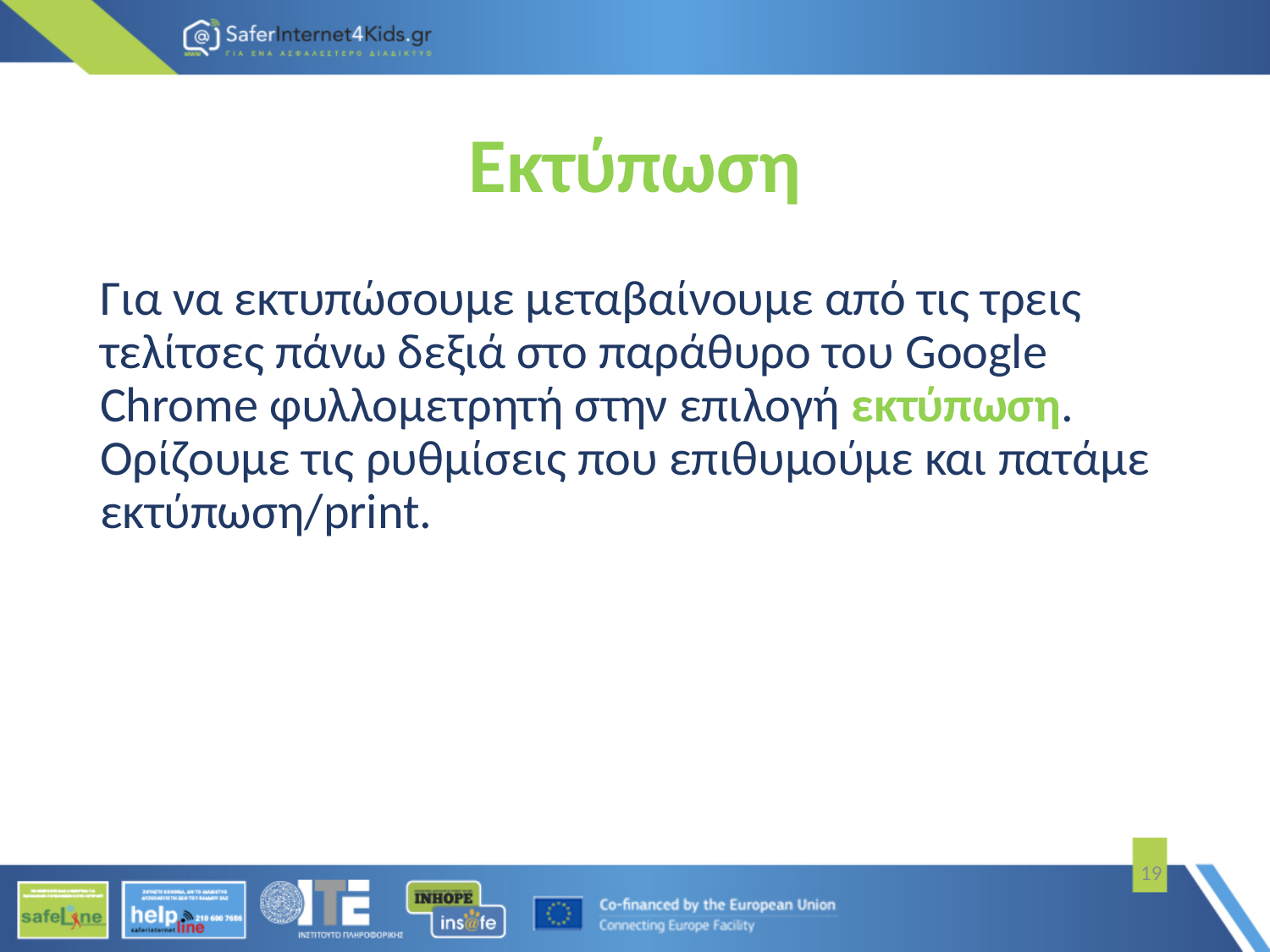

# Εκτύπωση
Για να εκτυπώσουμε μεταβαίνουμε από τις τρεις τελίτσες πάνω δεξιά στο παράθυρο του Google Chrome φυλλομετρητή στην επιλογή εκτύπωση. Ορίζουμε τις ρυθμίσεις που επιθυμούμε και πατάμε εκτύπωση/print.
19